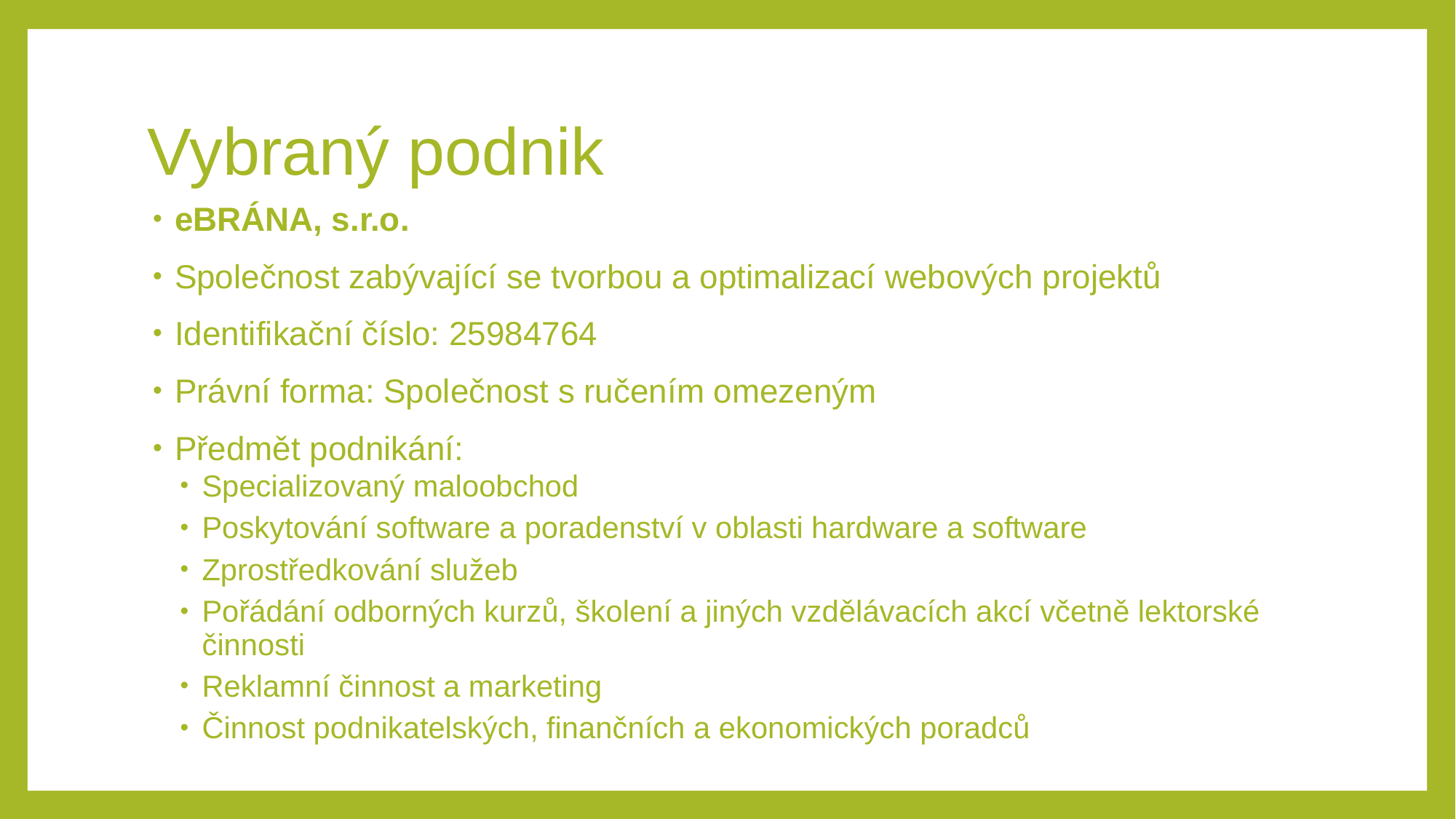

# Vybraný podnik
eBRÁNA, s.r.o.
Společnost zabývající se tvorbou a optimalizací webových projektů
Identifikační číslo: 25984764
Právní forma: Společnost s ručením omezeným
Předmět podnikání:
Specializovaný maloobchod
Poskytování software a poradenství v oblasti hardware a software
Zprostředkování služeb
Pořádání odborných kurzů, školení a jiných vzdělávacích akcí včetně lektorské činnosti
Reklamní činnost a marketing
Činnost podnikatelských, finančních a ekonomických poradců